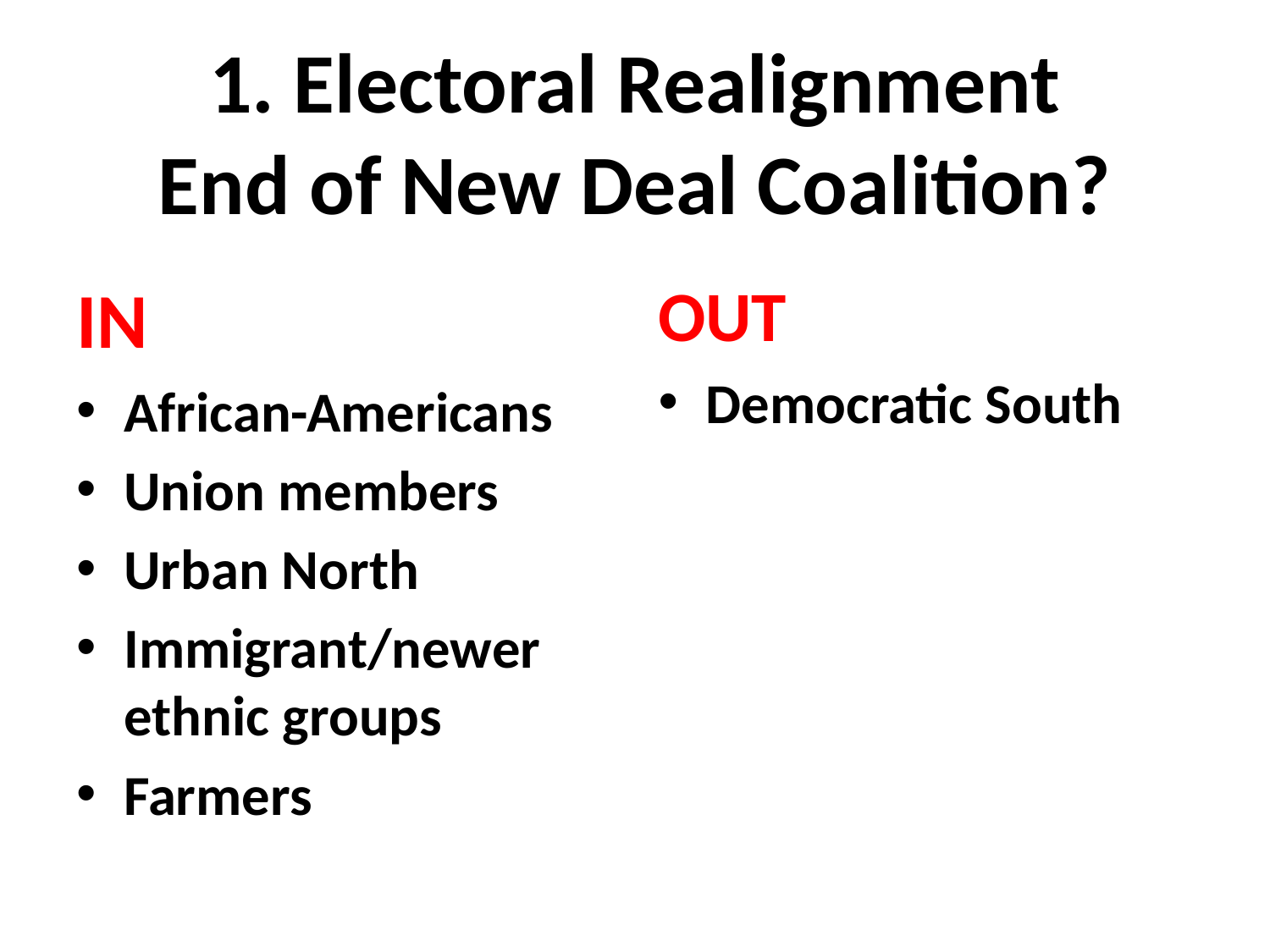

# 1. Electoral Realignment End of New Deal Coalition?
IN
African-Americans
Union members
Urban North
Immigrant/newer ethnic groups
Farmers
OUT
Democratic South